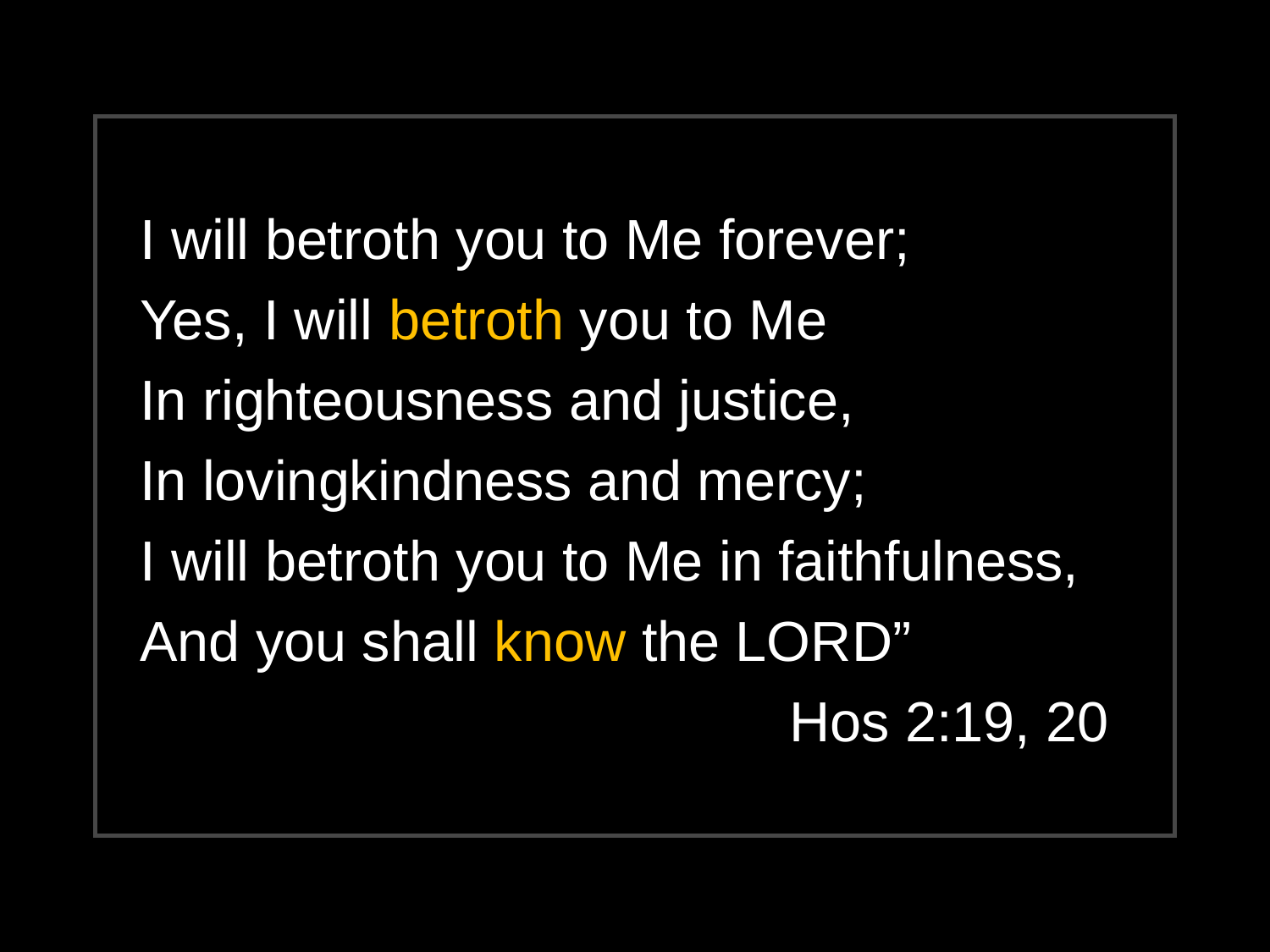

I will betroth you to Me forever;
Yes, I will betroth you to Me
In righteousness and justice,
In lovingkindness and mercy;
I will betroth you to Me in faithfulness,
And you shall know the LORD”
				Hos 2:19, 20